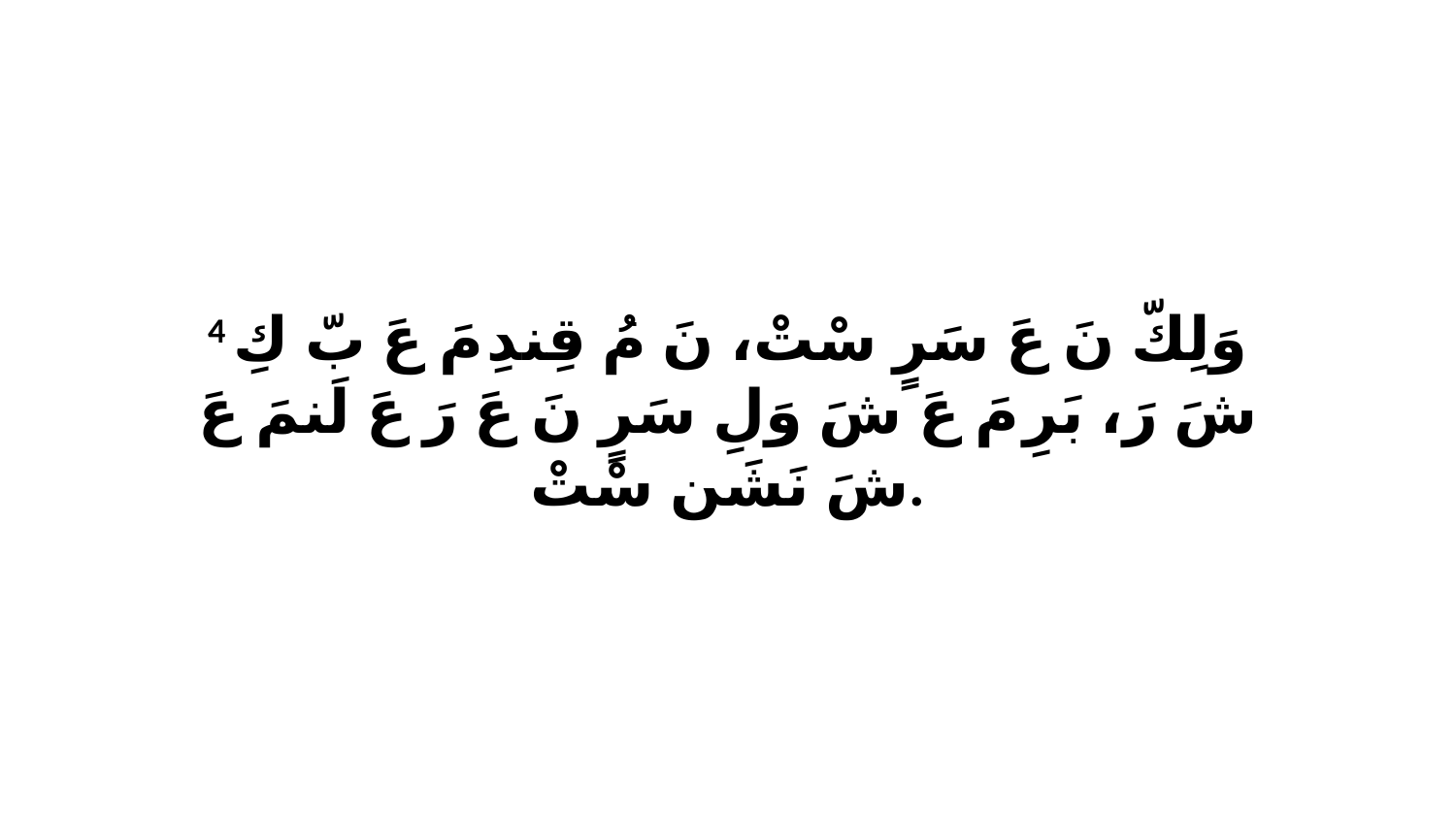

4 وَلِكّ نَ عَ سَرٍ سْتْ، نَ مُ قِندِ مَ عَ بّ كِ شَ رَ، بَرِ مَ عَ شَ وَلِ سَرٍ نَ عَ رَ عَ لَنمَ عَ شَ نَشَن سْتْ.